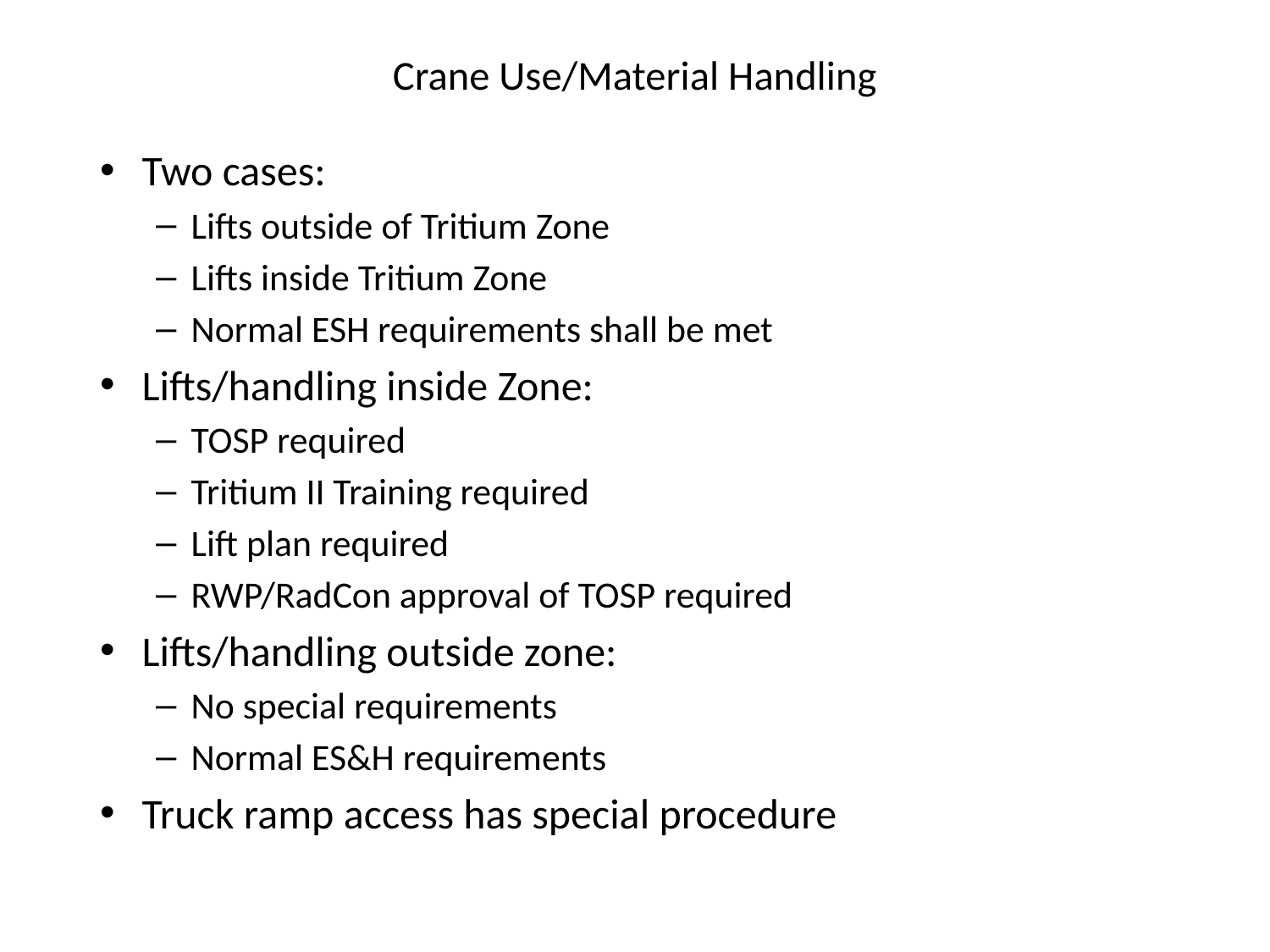

# Crane Use/Material Handling
Two cases:
Lifts outside of Tritium Zone
Lifts inside Tritium Zone
Normal ESH requirements shall be met
Lifts/handling inside Zone:
TOSP required
Tritium II Training required
Lift plan required
RWP/RadCon approval of TOSP required
Lifts/handling outside zone:
No special requirements
Normal ES&H requirements
Truck ramp access has special procedure